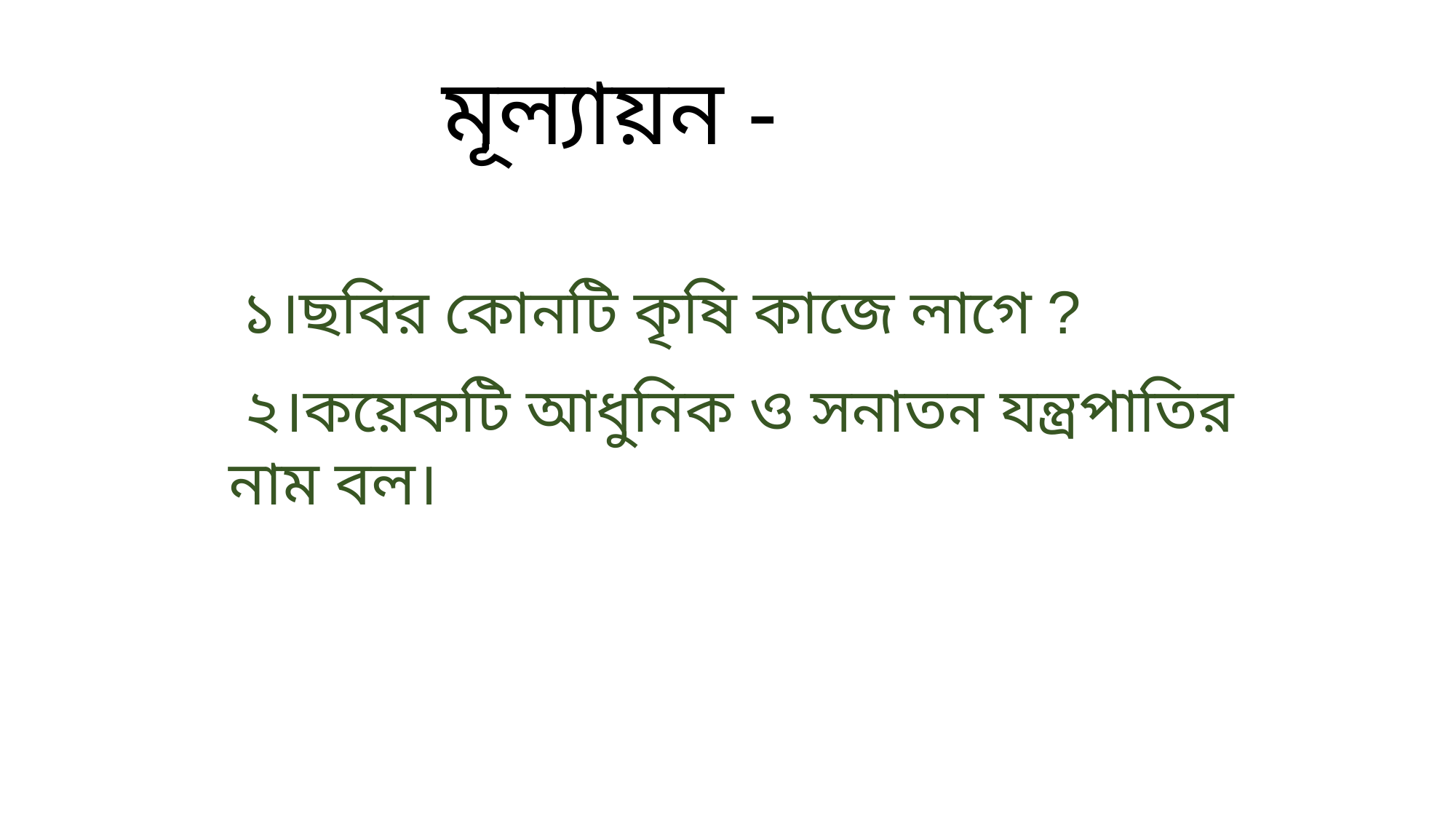

মূল্যায়ন -
১।ছবির কোনটি কৃষি কাজে লাগে ?
 ২।কয়েকটি আধুনিক ও সনাতন যন্ত্রপাতির নাম বল।